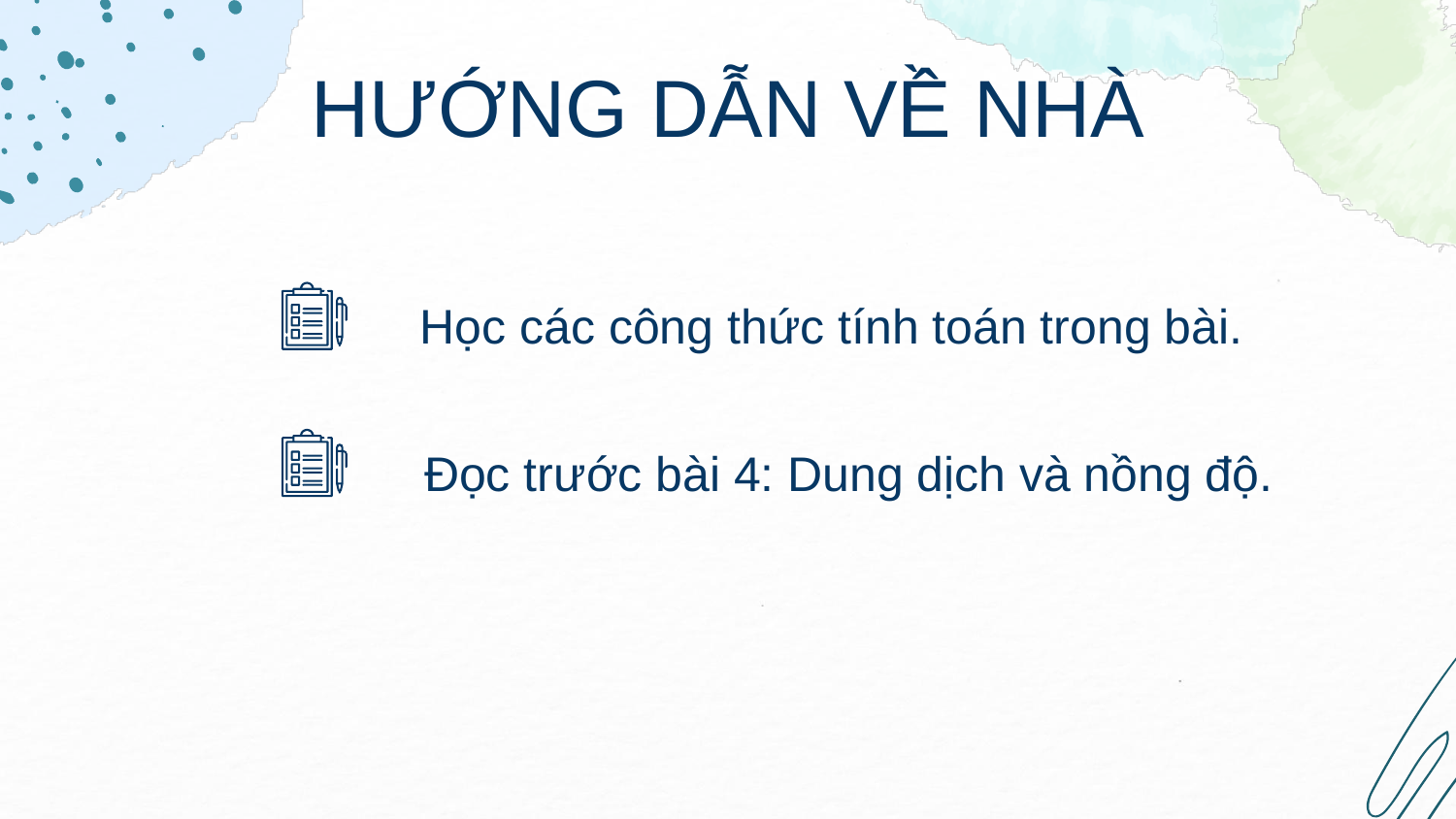

# HƯỚNG DẪN VỀ NHÀ
Học các công thức tính toán trong bài.

Đọc trước bài 4: Dung dịch và nồng độ.